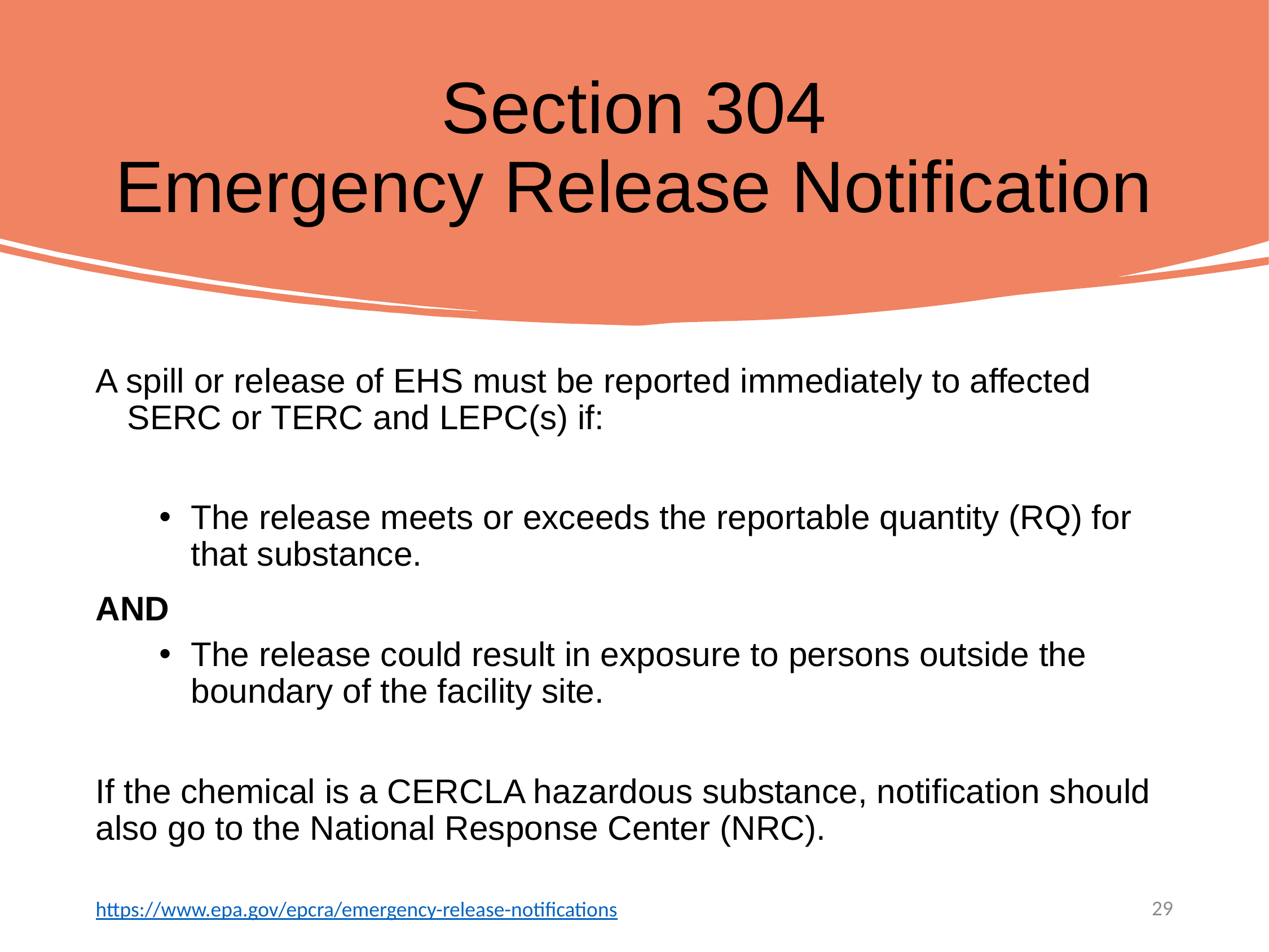

# Section 304 Emergency Release Notification
A spill or release of EHS must be reported immediately to affected SERC or TERC and LEPC(s) if:

The release meets or exceeds the reportable quantity (RQ) for that substance.
AND
The release could result in exposure to persons outside the boundary of the facility site.

If the chemical is a CERCLA hazardous substance, notification should also go to the National Response Center (NRC).

29
https://www.epa.gov/epcra/emergency-release-notifications